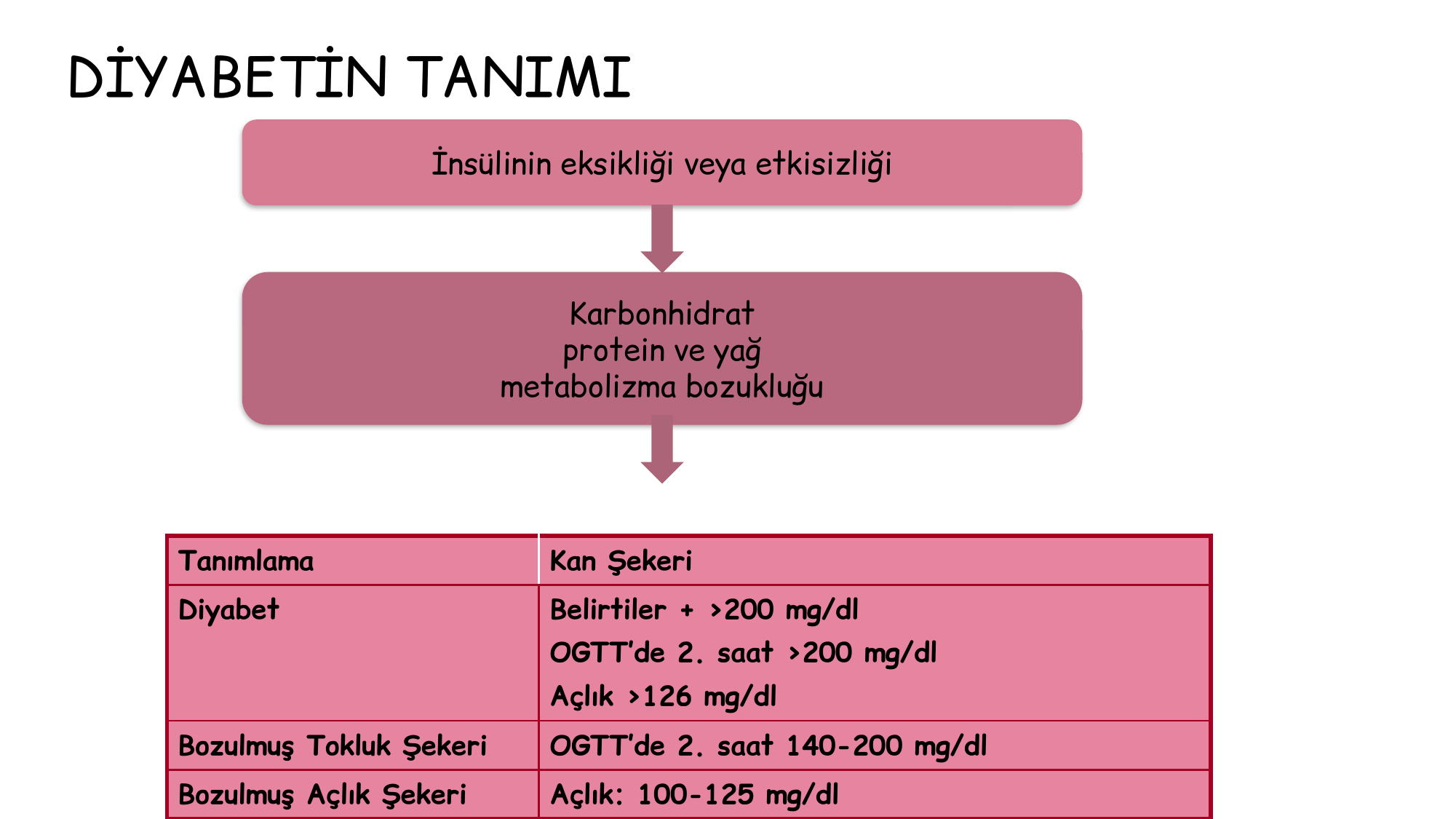

# DİYABETİN TANIMI
İnsülinin eksikliği veya etkisizliği

Karbonhidrat
protein ve yağ
metabolizma bozukluğu

| Tanımlama | Kan Şekeri |
| --- | --- |
| Diyabet | Belirtiler + >200 mg/dl OGTT’de 2. saat >200 mg/dl Açlık >126 mg/dl |
| Bozulmuş Tokluk Şekeri | OGTT’de 2. saat 140-200 mg/dl |
| Bozulmuş Açlık Şekeri | Açlık: 100-125 mg/dl |